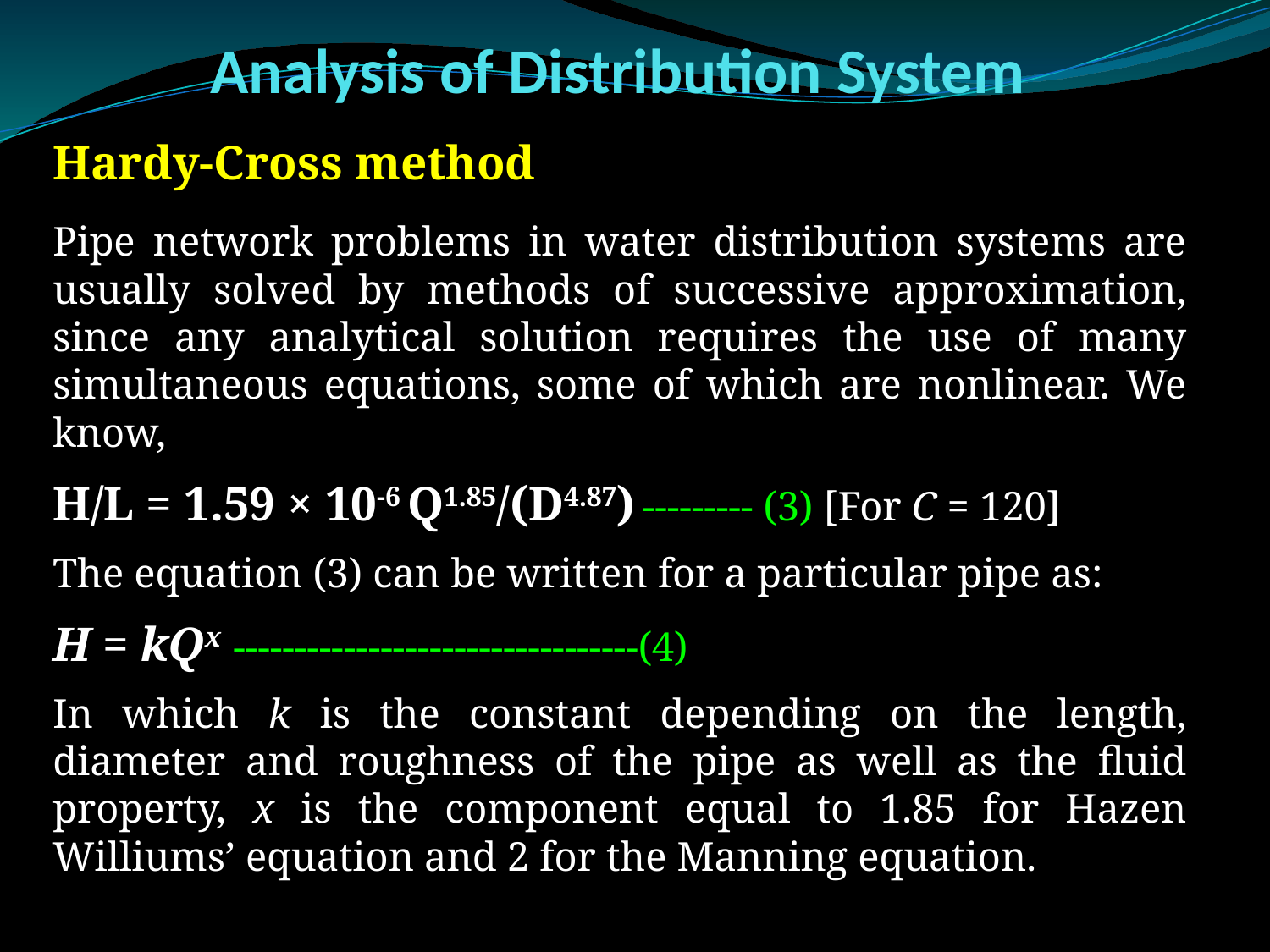

# Analysis of Distribution System
Hardy-Cross method
Pipe network problems in water distribution systems are usually solved by methods of successive approximation, since any analytical solution requires the use of many simultaneous equations, some of which are nonlinear. We know,
H/L = 1.59 × 10-6 Q1.85/(D4.87) --------- (3) [For C = 120]
The equation (3) can be written for a particular pipe as:
H = kQx ---------------------------------(4)
In which k is the constant depending on the length, diameter and roughness of the pipe as well as the fluid property, x is the component equal to 1.85 for Hazen Williums’ equation and 2 for the Manning equation.